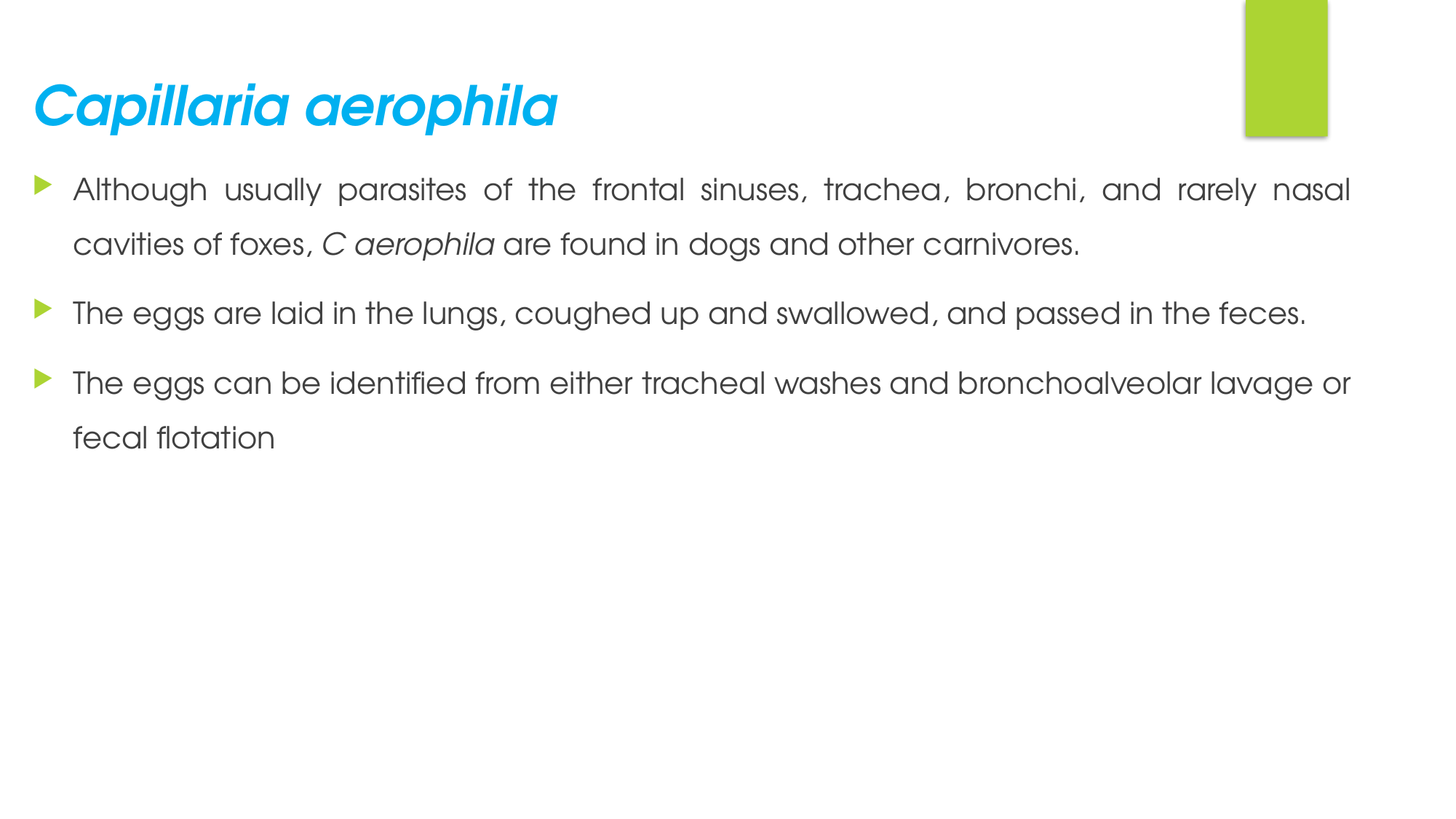

Capillaria aerophila
Although usually parasites of the frontal sinuses, trachea, bronchi, and rarely nasal cavities of foxes, C aerophila are found in dogs and other carnivores.
The eggs are laid in the lungs, coughed up and swallowed, and passed in the feces.
The eggs can be identified from either tracheal washes and bronchoalveolar lavage or fecal flotation